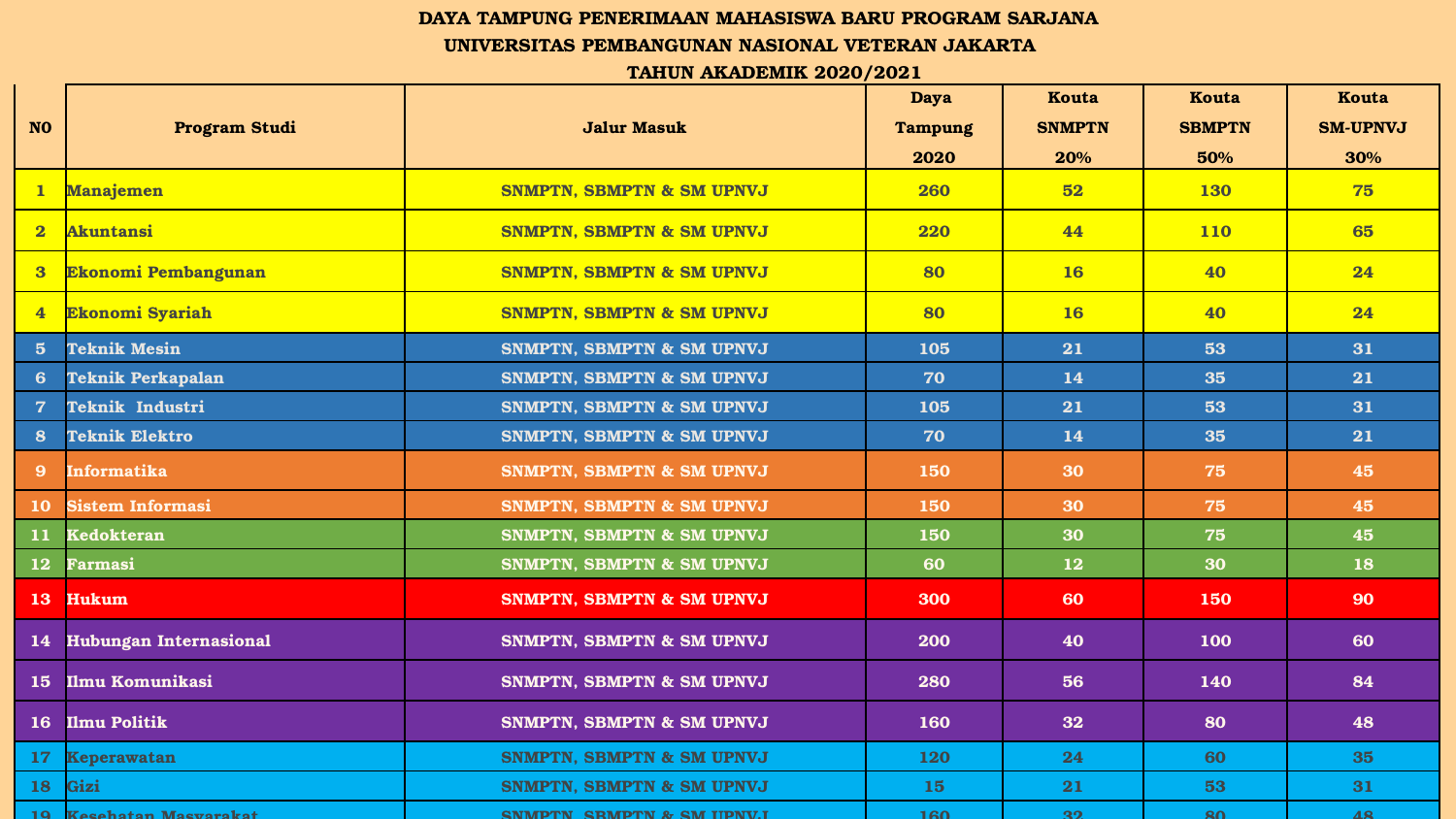

| DAYA TAMPUNG PENERIMAAN MAHASISWA BARU PROGRAM SARJANA |  |  |  |  |  |  |
| --- | --- | --- | --- | --- | --- | --- |
| UNIVERSITAS PEMBANGUNAN NASIONAL VETERAN JAKARTA |  |  |  |  |  |  |
| TAHUN AKADEMIK 2020/2021 |  |  |  |  |  |  |
| N0 | Program Studi | Jalur Masuk | Daya | Kouta | Kouta | Kouta |
|  |  |  | Tampung | SNMPTN | SBMPTN | SM-UPNVJ |
|  |  |  | 2020 | 20% | 50% | 30% |
| 1 | Manajemen | SNMPTN, SBMPTN & SM UPNVJ | 260 | 52 | 130 | 75 |
| 2 | Akuntansi | SNMPTN, SBMPTN & SM UPNVJ | 220 | 44 | 110 | 65 |
| 3 | Ekonomi Pembangunan | SNMPTN, SBMPTN & SM UPNVJ | 80 | 16 | 40 | 24 |
| 4 | Ekonomi Syariah | SNMPTN, SBMPTN & SM UPNVJ | 80 | 16 | 40 | 24 |
| 5 | Teknik Mesin | SNMPTN, SBMPTN & SM UPNVJ | 105 | 21 | 53 | 31 |
| 6 | Teknik Perkapalan | SNMPTN, SBMPTN & SM UPNVJ | 70 | 14 | 35 | 21 |
| 7 | Teknik Industri | SNMPTN, SBMPTN & SM UPNVJ | 105 | 21 | 53 | 31 |
| 8 | Teknik Elektro | SNMPTN, SBMPTN & SM UPNVJ | 70 | 14 | 35 | 21 |
| 9 | Informatika | SNMPTN, SBMPTN & SM UPNVJ | 150 | 30 | 75 | 45 |
| 10 | Sistem Informasi | SNMPTN, SBMPTN & SM UPNVJ | 150 | 30 | 75 | 45 |
| 11 | Kedokteran | SNMPTN, SBMPTN & SM UPNVJ | 150 | 30 | 75 | 45 |
| 12 | Farmasi | SNMPTN, SBMPTN & SM UPNVJ | 60 | 12 | 30 | 18 |
| 13 | Hukum | SNMPTN, SBMPTN & SM UPNVJ | 300 | 60 | 150 | 90 |
| 14 | Hubungan Internasional | SNMPTN, SBMPTN & SM UPNVJ | 200 | 40 | 100 | 60 |
| 15 | Ilmu Komunikasi | SNMPTN, SBMPTN & SM UPNVJ | 280 | 56 | 140 | 84 |
| 16 | Ilmu Politik | SNMPTN, SBMPTN & SM UPNVJ | 160 | 32 | 80 | 48 |
| 17 | Keperawatan | SNMPTN, SBMPTN & SM UPNVJ | 120 | 24 | 60 | 35 |
| 18 | Gizi | SNMPTN, SBMPTN & SM UPNVJ | 15 | 21 | 53 | 31 |
| 19 | Kesehatan Masyarakat | SNMPTN, SBMPTN & SM UPNVJ | 160 | 32 | 80 | 48 |